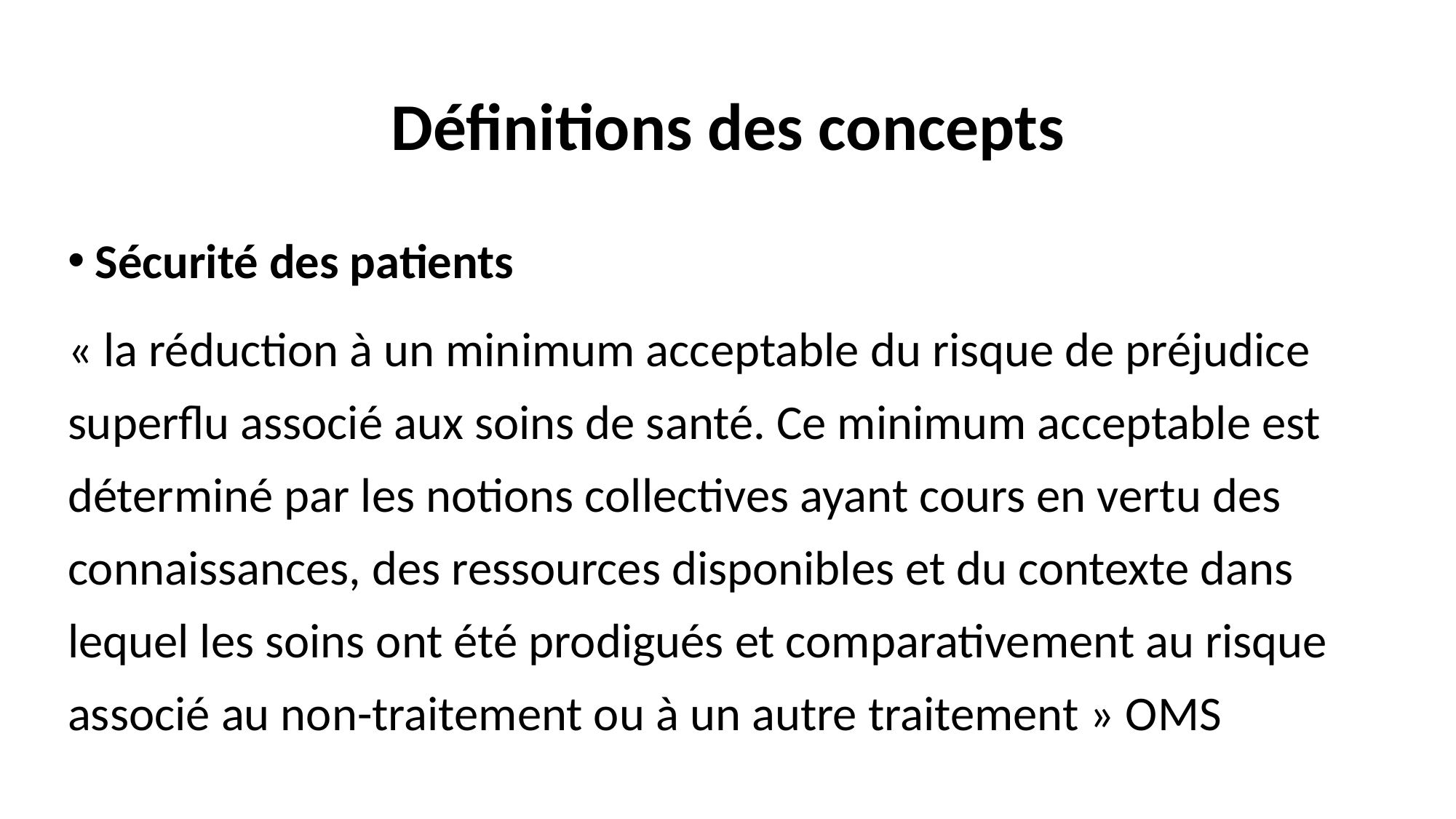

# Définitions des concepts
Sécurité des patients
« la réduction à un minimum acceptable du risque de préjudice superflu associé aux soins de santé. Ce minimum acceptable est déterminé par les notions collectives ayant cours en vertu des connaissances, des ressources disponibles et du contexte dans lequel les soins ont été prodigués et comparativement au risque associé au non-traitement ou à un autre traitement » OMS